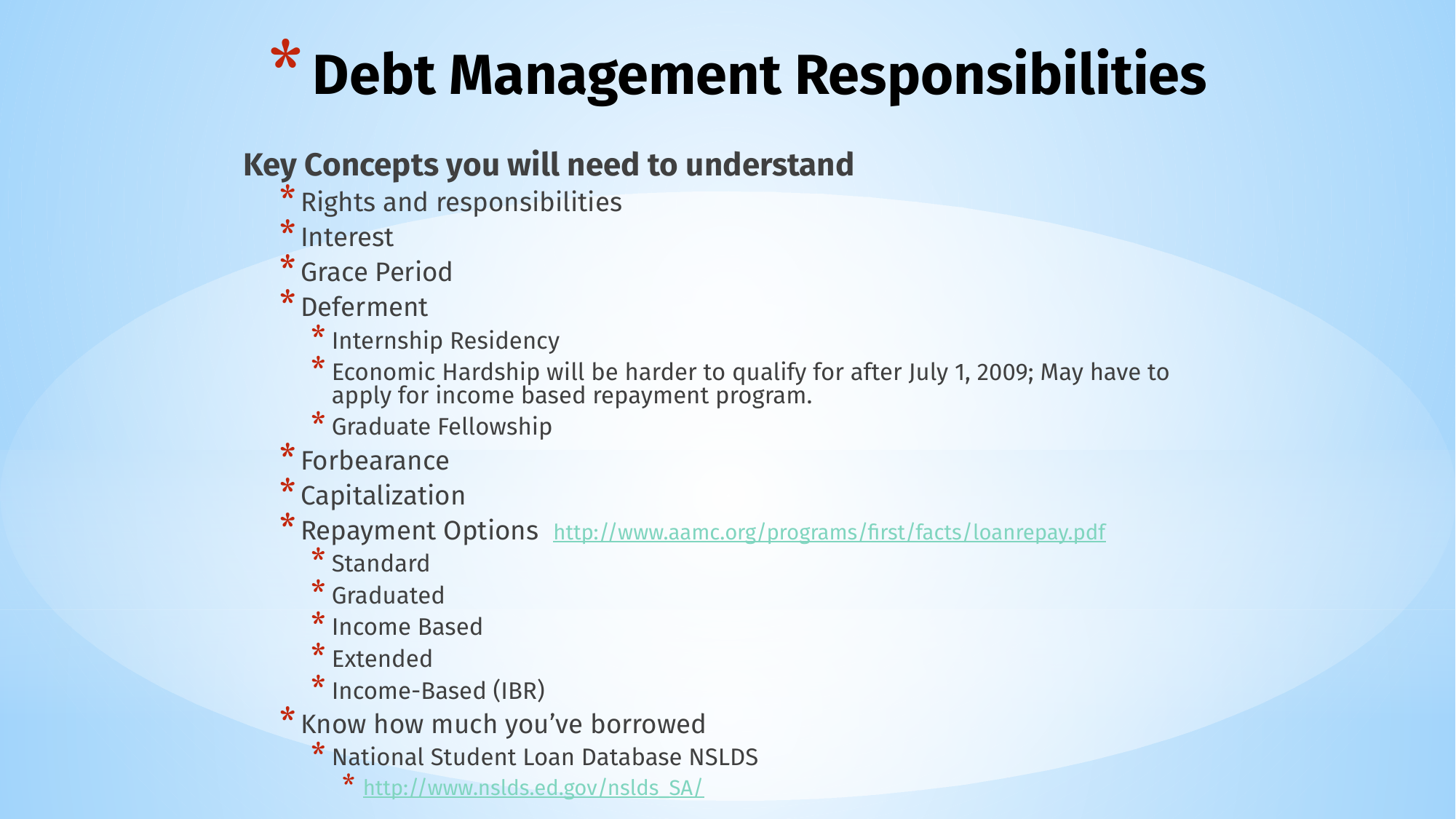

# Debt Management Responsibilities
Key Concepts you will need to understand
Rights and responsibilities
Interest
Grace Period
Deferment
Internship Residency
Economic Hardship will be harder to qualify for after July 1, 2009; May have to apply for income based repayment program.
Graduate Fellowship
Forbearance
Capitalization
Repayment Options  http://www.aamc.org/programs/first/facts/loanrepay.pdf
Standard
Graduated
Income Based
Extended
Income-Based (IBR)
Know how much you’ve borrowed
National Student Loan Database NSLDS
http://www.nslds.ed.gov/nslds_SA/